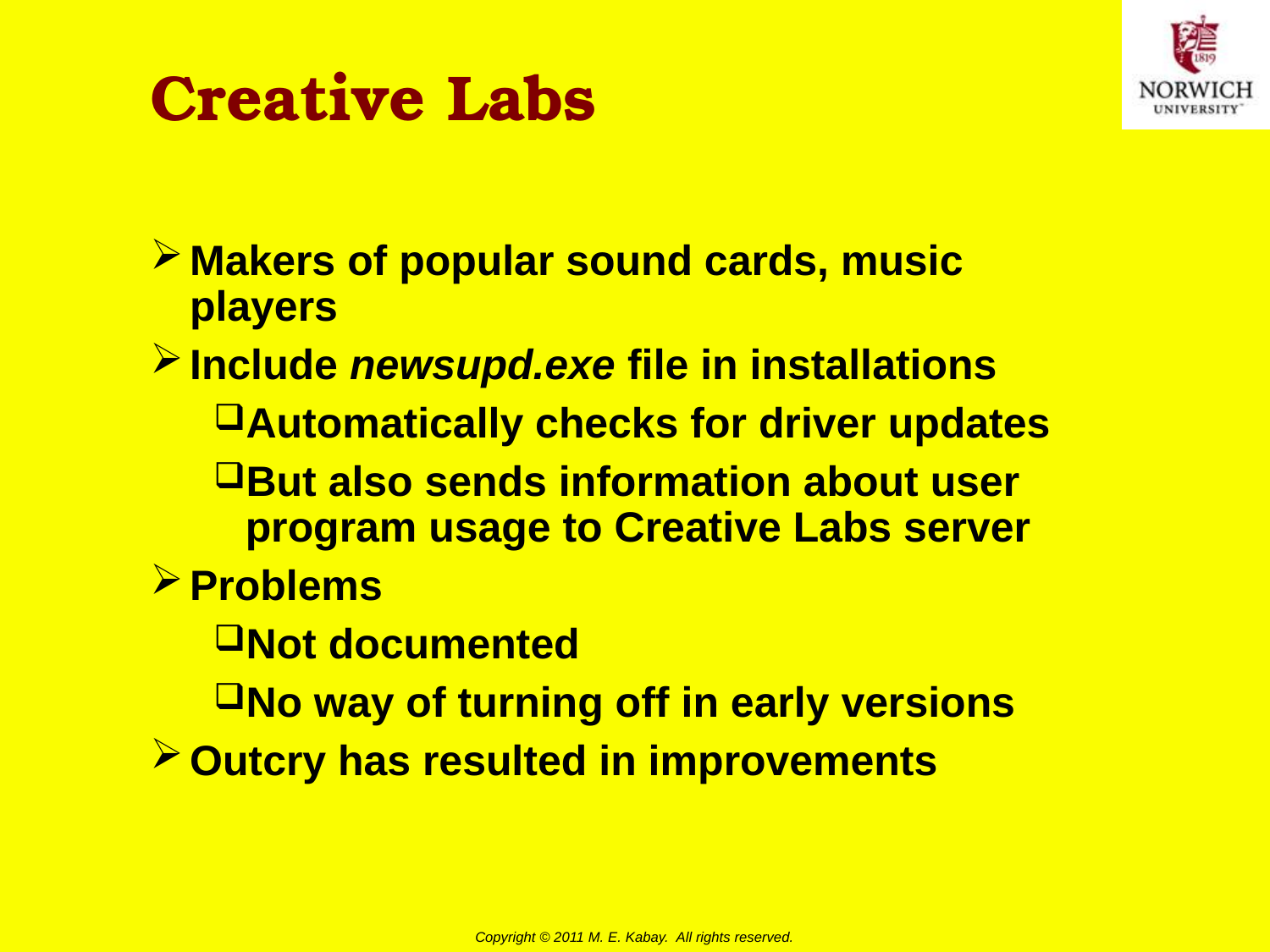

# Creative Labs
Makers of popular sound cards, music players
Include newsupd.exe file in installations
Automatically checks for driver updates
But also sends information about user program usage to Creative Labs server
Problems
Not documented
No way of turning off in early versions
Outcry has resulted in improvements